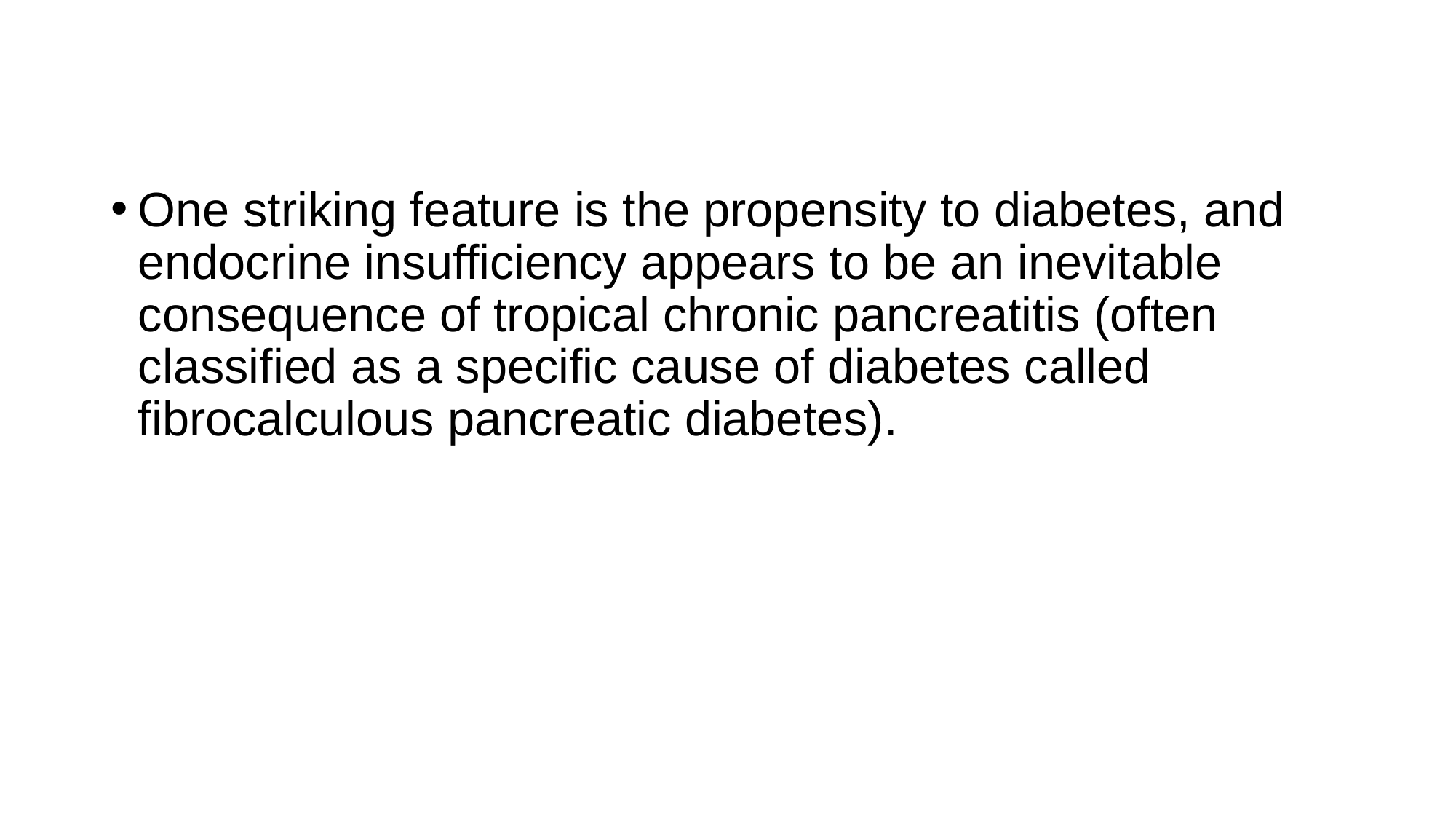

One striking feature is the propensity to diabetes, and endocrine insufficiency appears to be an inevitable consequence of tropical chronic pancreatitis (often classified as a specific cause of diabetes called fibrocalculous pancreatic diabetes).